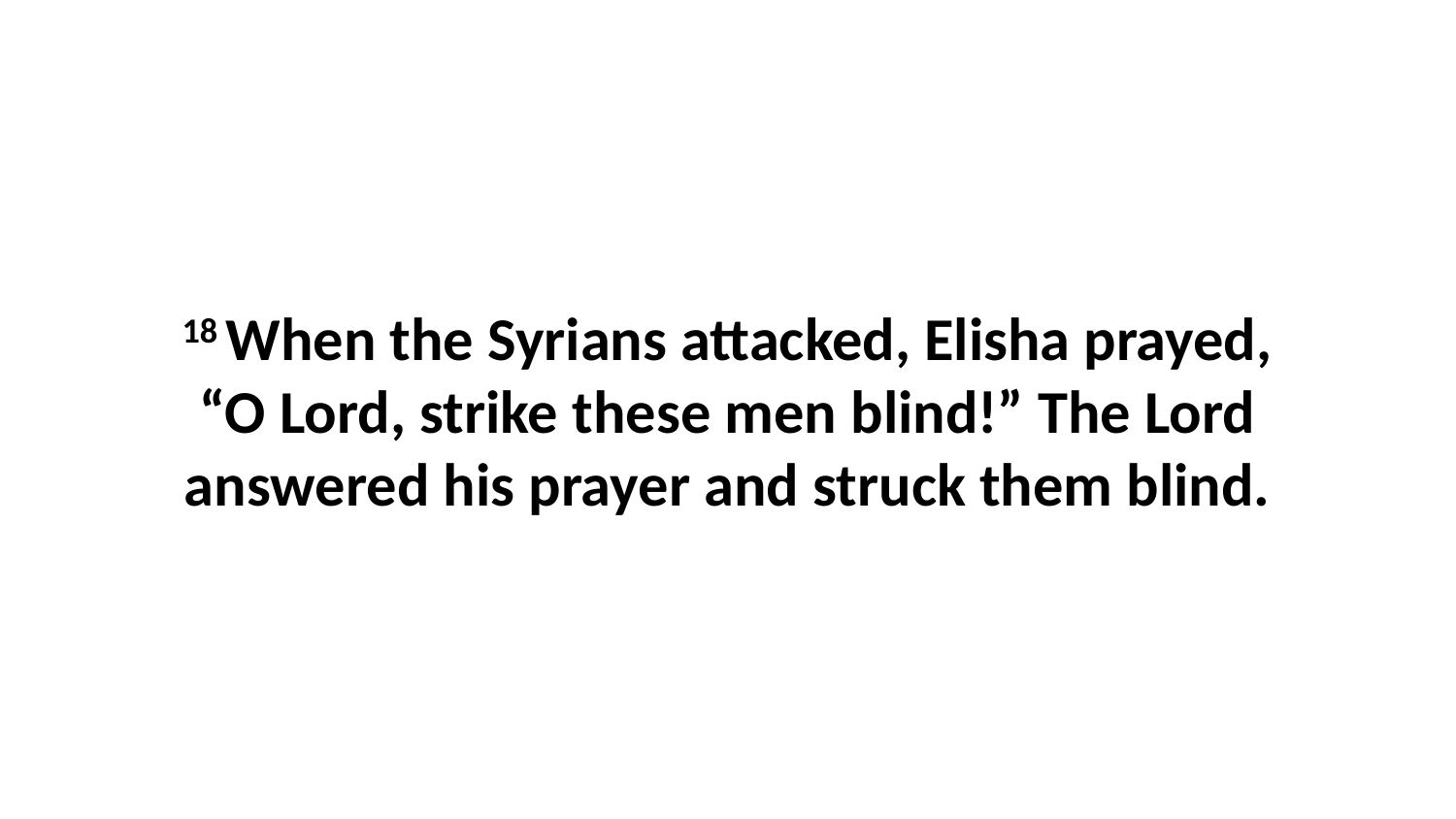

18 When the Syrians attacked, Elisha prayed, “O Lord, strike these men blind!” The Lord answered his prayer and struck them blind.